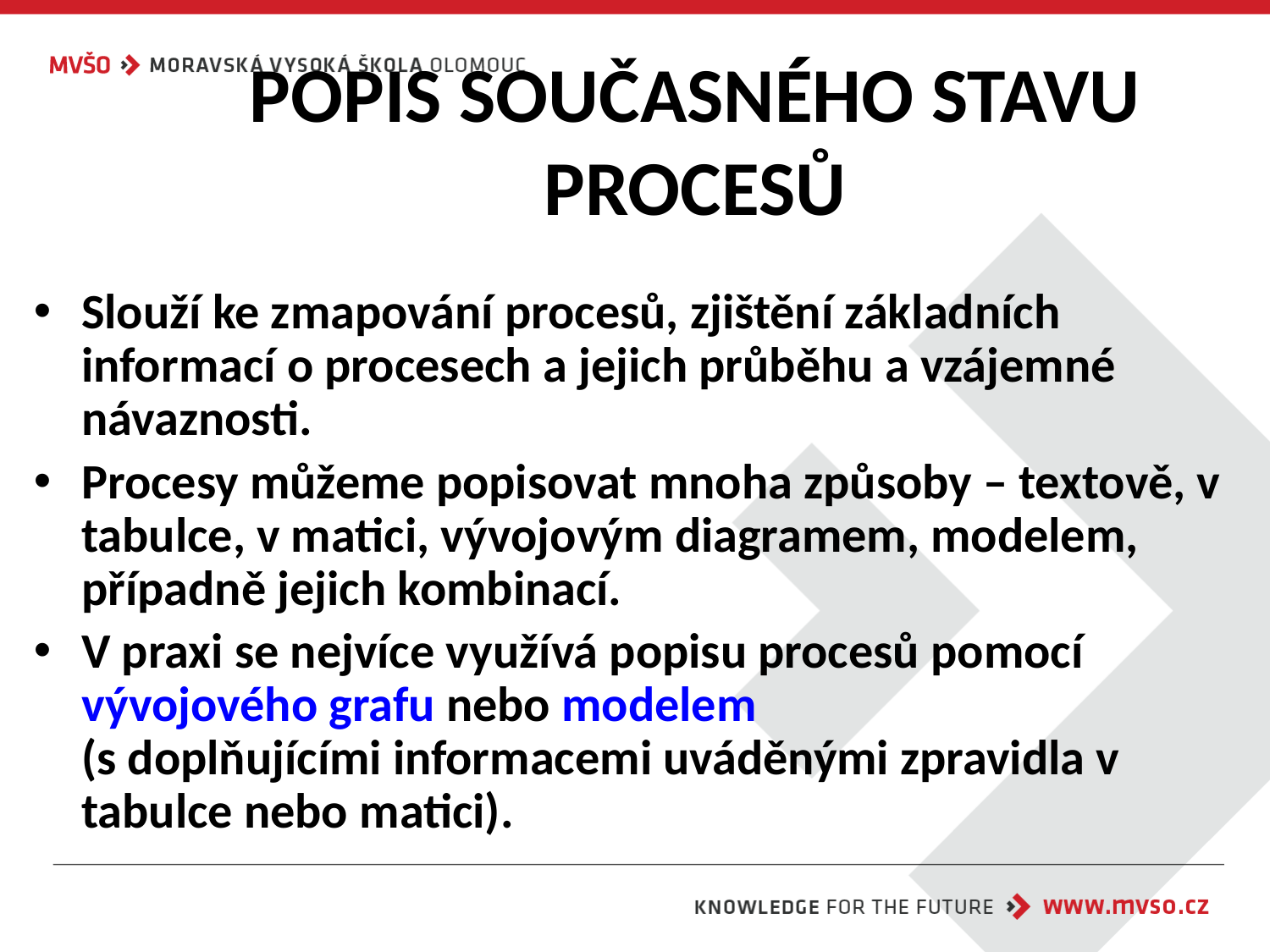

# POPIS SOUČASNÉHO STAVU PROCESŮ
Slouží ke zmapování procesů, zjištění základních informací o procesech a jejich průběhu a vzájemné návaznosti.
Procesy můžeme popisovat mnoha způsoby – textově, v tabulce, v matici, vývojovým diagramem, modelem, případně jejich kombinací.
V praxi se nejvíce využívá popisu procesů pomocí vývojového grafu nebo modelem
(s doplňujícími informacemi uváděnými zpravidla v tabulce nebo matici).